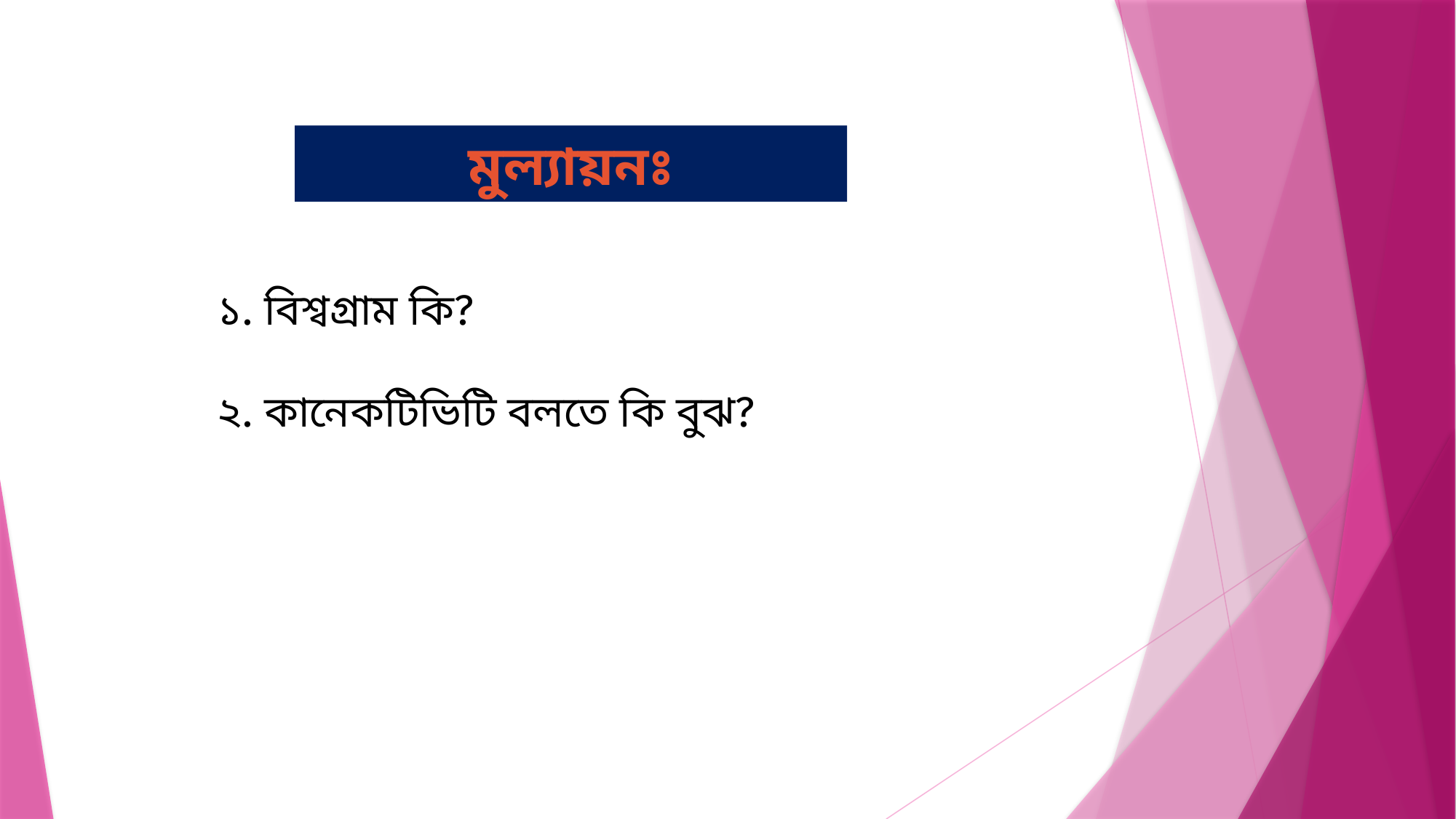

মুল্যায়নঃ
১. বিশ্বগ্রাম কি?

২. কানেকটিভিটি বলতে কি বুঝ?